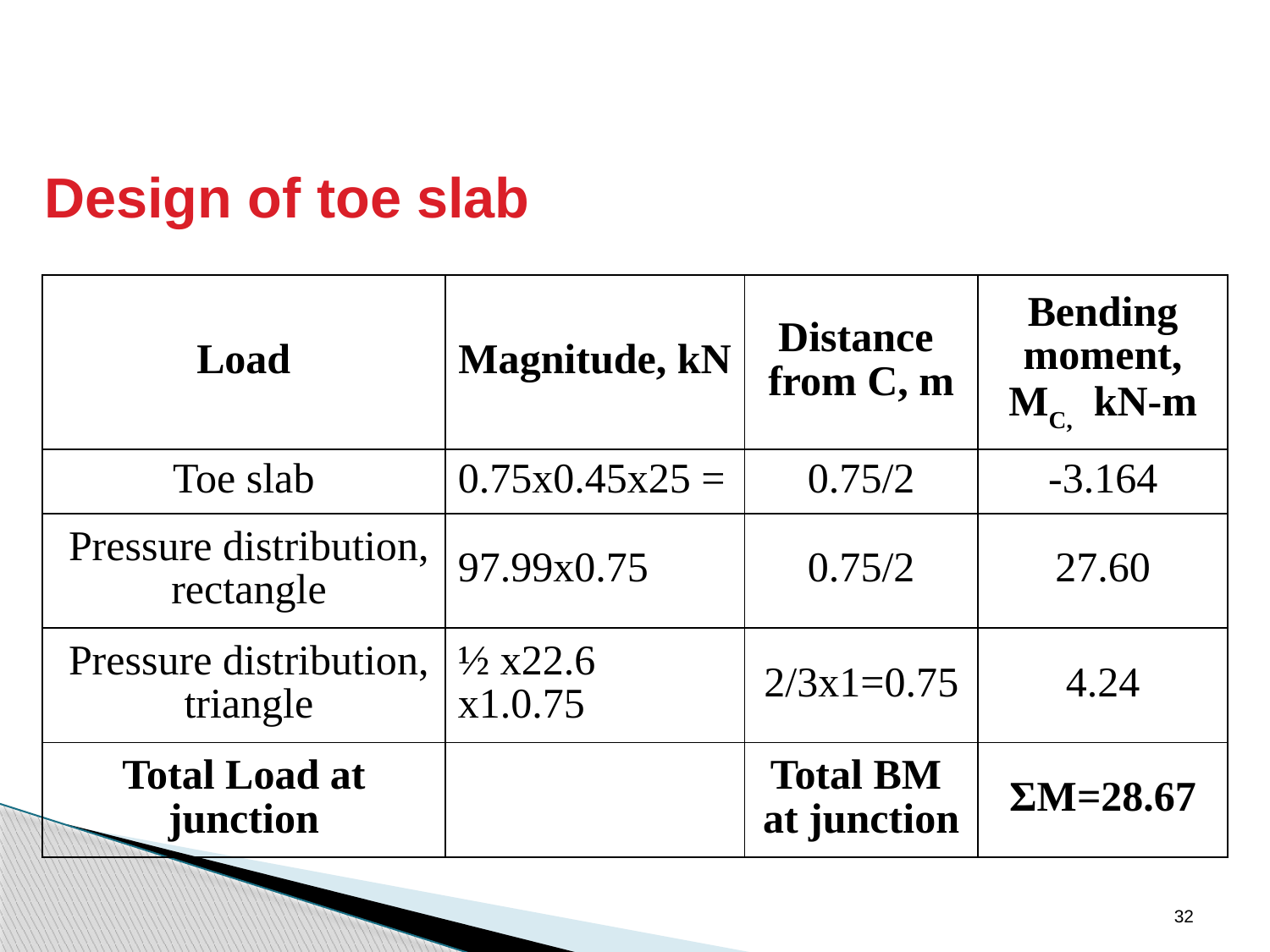

# Design of toe slab
| Load | Magnitude, kN | Distance from C, m | Bending moment, MC, kN-m |
| --- | --- | --- | --- |
| Toe slab | 0.75x0.45x25 = | 0.75/2 | -3.164 |
| Pressure distribution, rectangle | 97.99x0.75 | 0.75/2 | 27.60 |
| Pressure distribution, triangle | ½ x22.6 x1.0.75 | 2/3x1=0.75 | 4.24 |
| Total Load at junction |  | Total BM at junction | ΣM=28.67 |
32